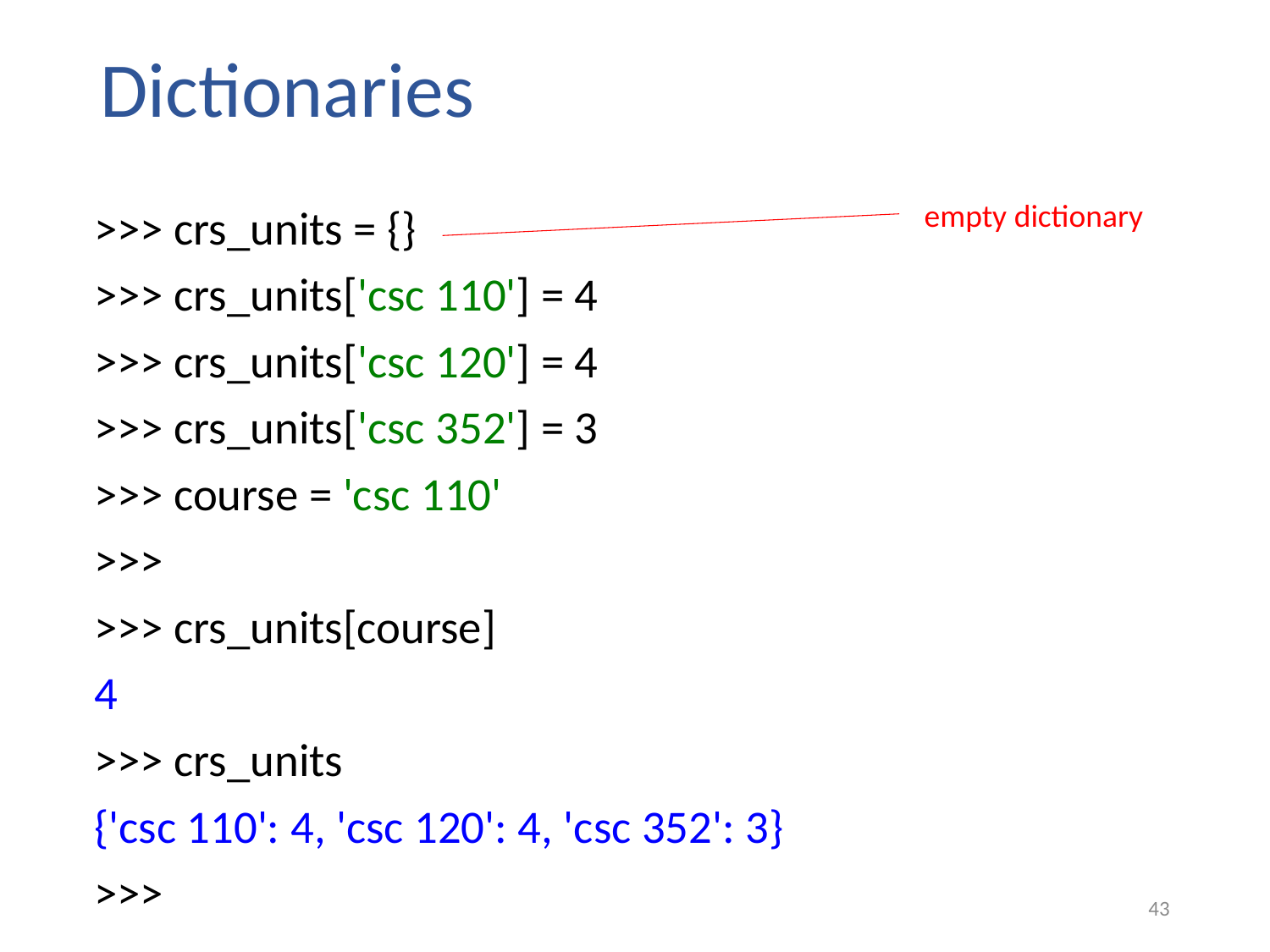

# Dictionaries
empty dictionary
>>> crs_units = {}
>>> crs_units['csc 110'] = 4
>>> crs_units['csc 120'] = 4
>>> crs_units['csc 352'] = 3
>>> course = 'csc 110'
>>>
>>> crs_units[course]
4
>>> crs_units
{'csc 110': 4, 'csc 120': 4, 'csc 352': 3}
>>>

43